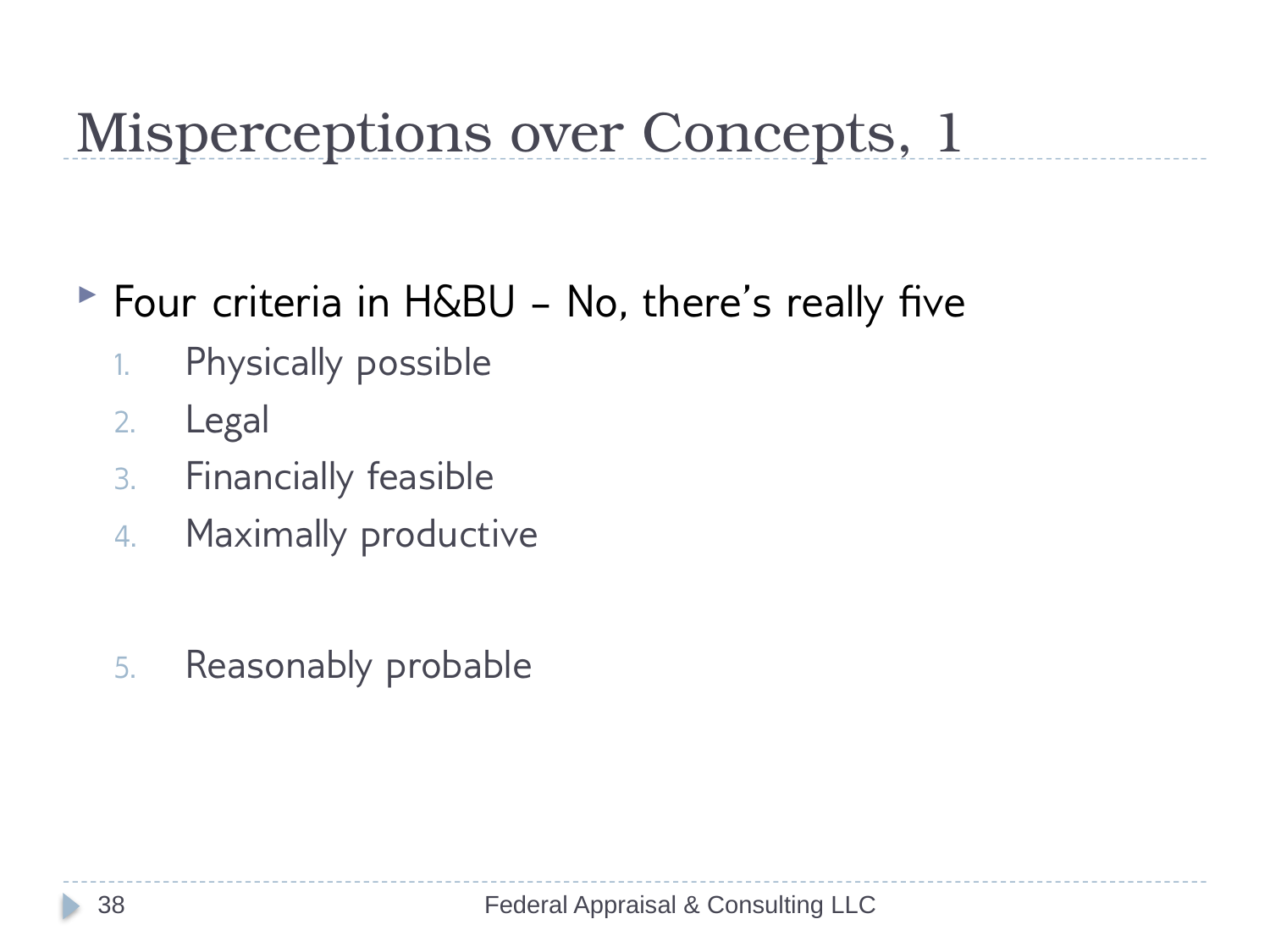

# Misperceptions over Concepts, 1
Four criteria in H&BU – No, there’s really five
Physically possible
Legal
Financially feasible
Maximally productive

Reasonably probable
38
Federal Appraisal & Consulting LLC